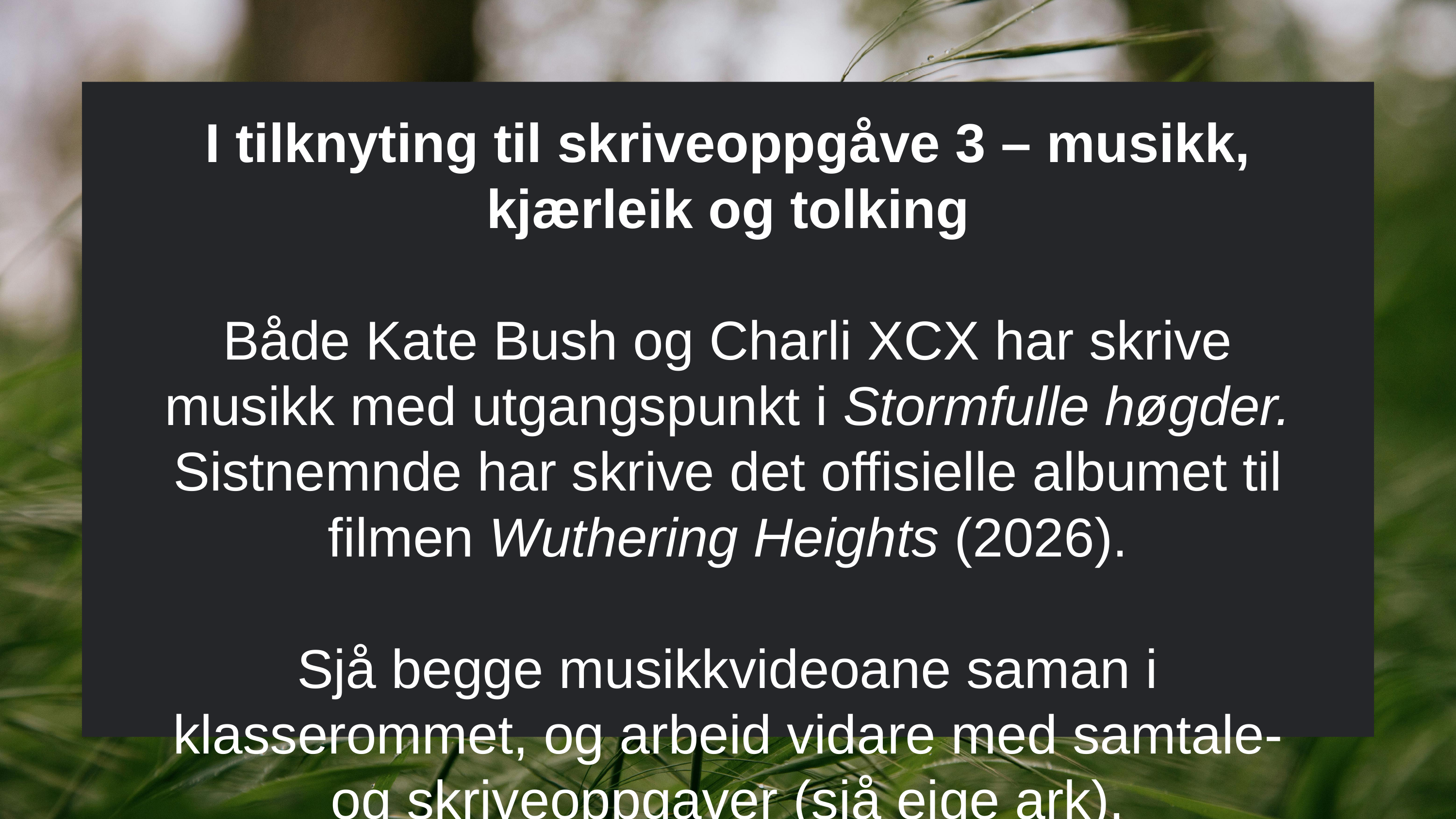

I tilknyting til skriveoppgåve 3 – musikk, kjærleik og tolking

Både Kate Bush og Charli XCX har skrive musikk med utgangspunkt i Stormfulle høgder. Sistnemnde har skrive det offisielle albumet til filmen Wuthering Heights (2026).

Sjå begge musikkvideoane saman i klasserommet, og arbeid vidare med samtale- og skriveoppgaver (sjå eige ark).